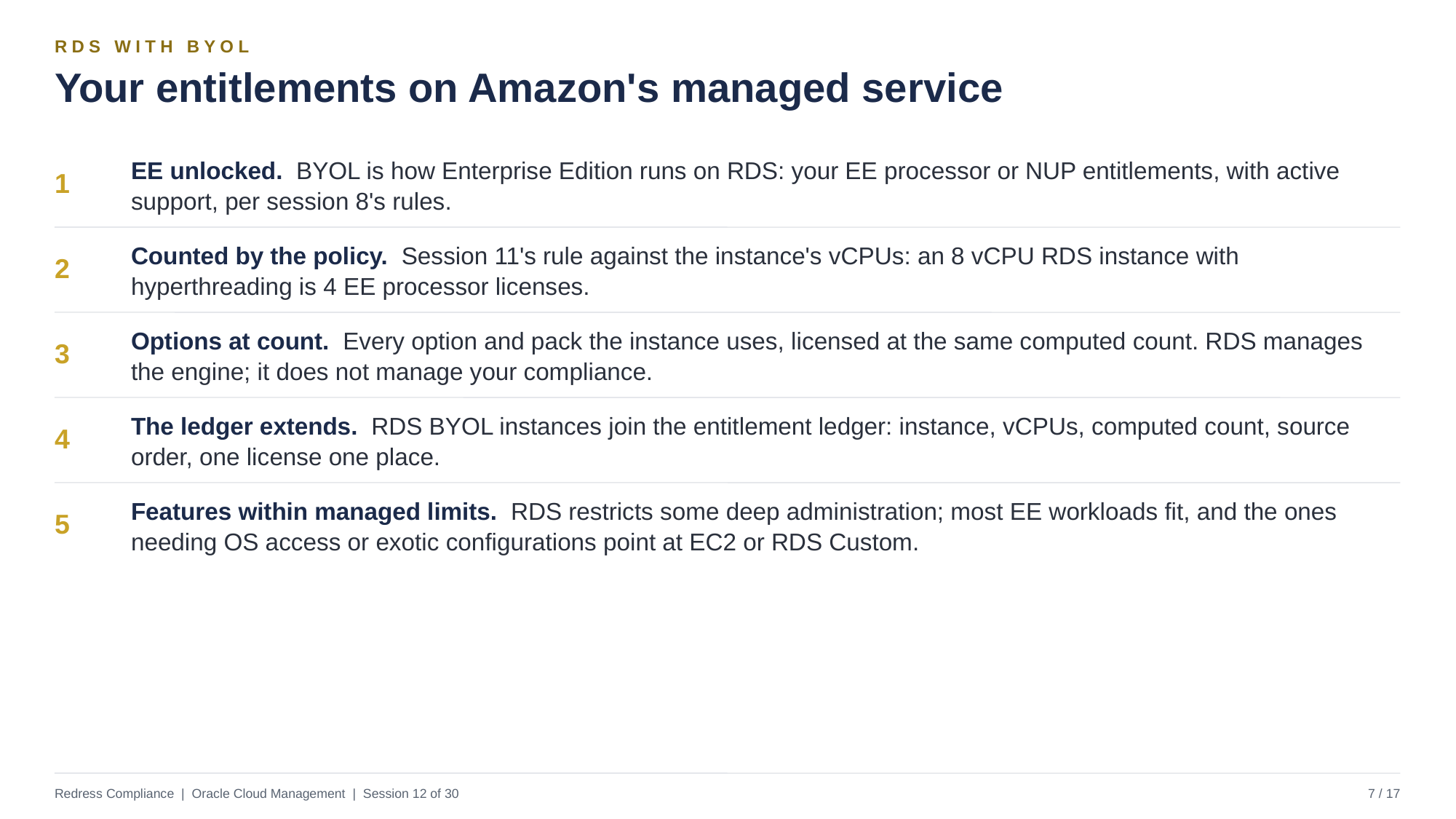

RDS WITH BYOL
Your entitlements on Amazon's managed service
EE unlocked.  BYOL is how Enterprise Edition runs on RDS: your EE processor or NUP entitlements, with active support, per session 8's rules.
1

Counted by the policy.  Session 11's rule against the instance's vCPUs: an 8 vCPU RDS instance with hyperthreading is 4 EE processor licenses.
2

Options at count.  Every option and pack the instance uses, licensed at the same computed count. RDS manages the engine; it does not manage your compliance.
3

The ledger extends.  RDS BYOL instances join the entitlement ledger: instance, vCPUs, computed count, source order, one license one place.
4

Features within managed limits.  RDS restricts some deep administration; most EE workloads fit, and the ones needing OS access or exotic configurations point at EC2 or RDS Custom.
5

Redress Compliance  |  Oracle Cloud Management  |  Session 12 of 30
7 / 17